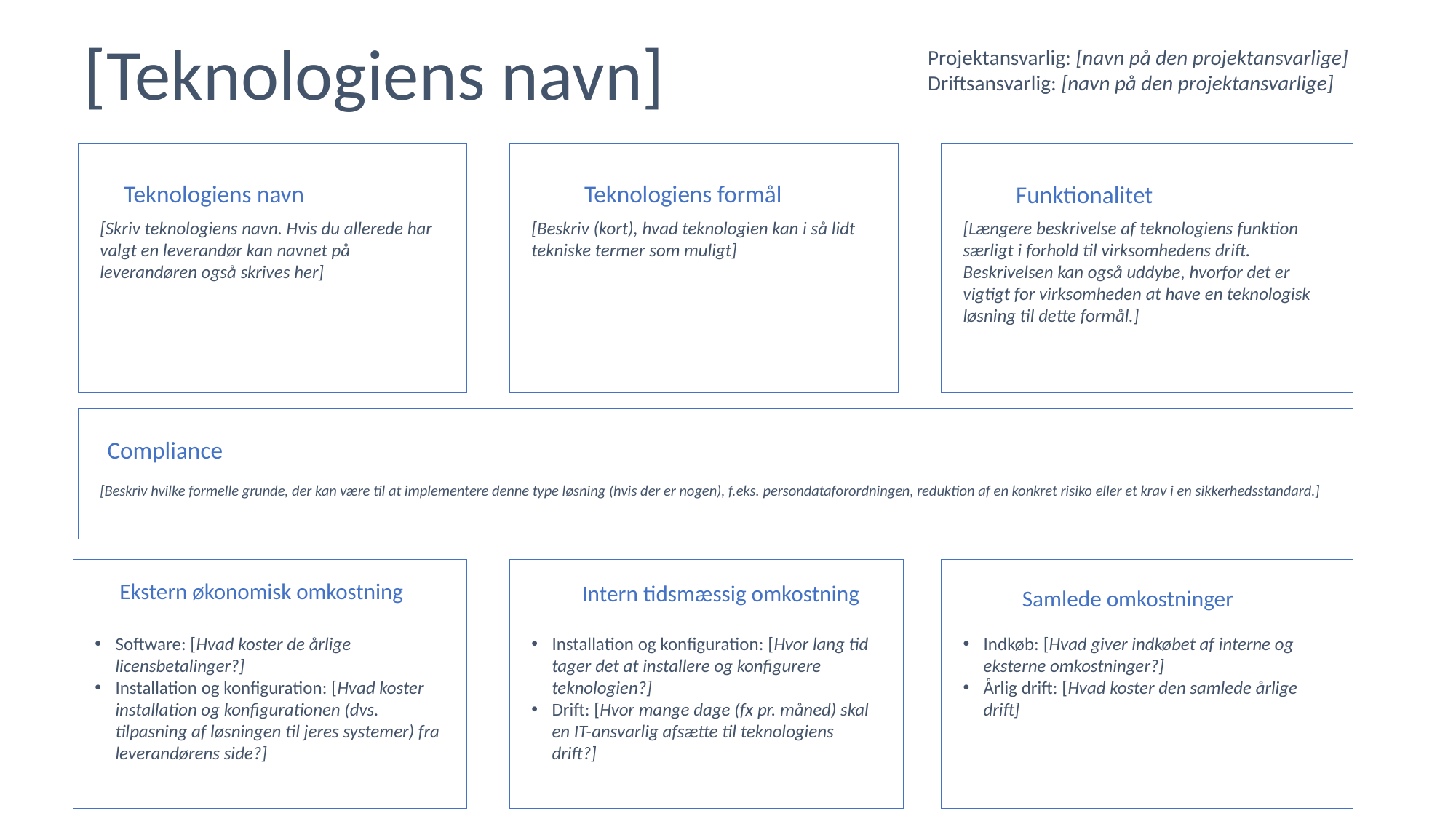

[Teknologiens navn]
Projektansvarlig: [navn på den projektansvarlige]
Driftsansvarlig: [navn på den projektansvarlige]
[Skriv teknologiens navn. Hvis du allerede har valgt en leverandør kan navnet på leverandøren også skrives her]

Teknologiens navn
[Beskriv (kort), hvad teknologien kan i så lidt tekniske termer som muligt]
Teknologiens formål
[Længere beskrivelse af teknologiens funktion særligt i forhold til virksomhedens drift. Beskrivelsen kan også uddybe, hvorfor det er vigtigt for virksomheden at have en teknologisk løsning til dette formål.]
Funktionalitet
[Beskriv hvilke formelle grunde, der kan være til at implementere denne type løsning (hvis der er nogen), f.eks. persondataforordningen, reduktion af en konkret risiko eller et krav i en sikkerhedsstandard.]

Compliance
Software: [Hvad koster de årlige licensbetalinger?]
Installation og konfiguration: [Hvad koster installation og konfigurationen (dvs. tilpasning af løsningen til jeres systemer) fra leverandørens side?]

Ekstern økonomisk omkostning
Installation og konfiguration: [Hvor lang tid tager det at installere og konfigurere teknologien?]
Drift: [Hvor mange dage (fx pr. måned) skal en IT-ansvarlig afsætte til teknologiens drift?]

Intern tidsmæssig omkostning
Indkøb: [Hvad giver indkøbet af interne og eksterne omkostninger?]
Årlig drift: [Hvad koster den samlede årlige drift]

Samlede omkostninger